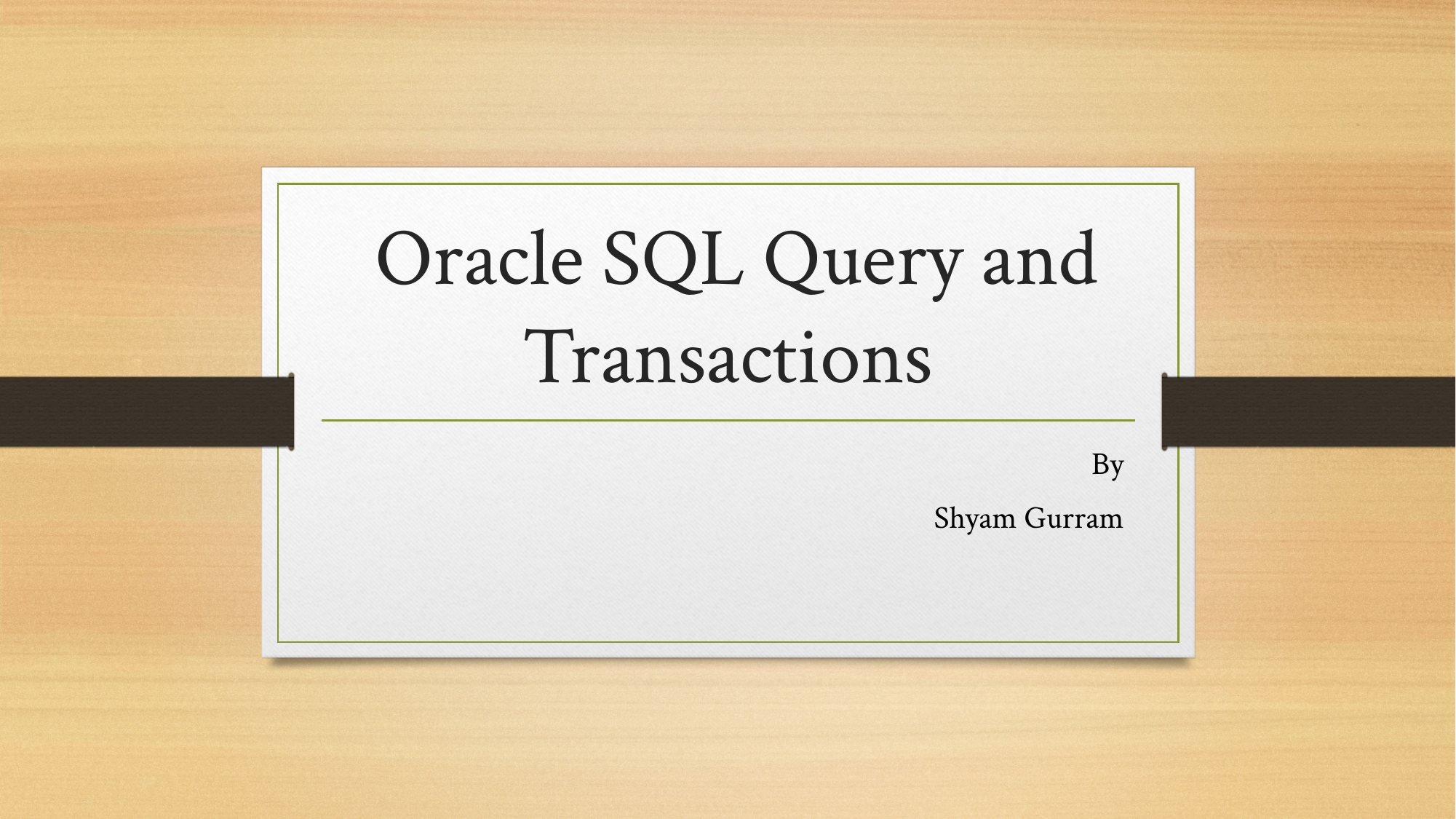

# Oracle SQL Query and Transactions
	By
Shyam Gurram